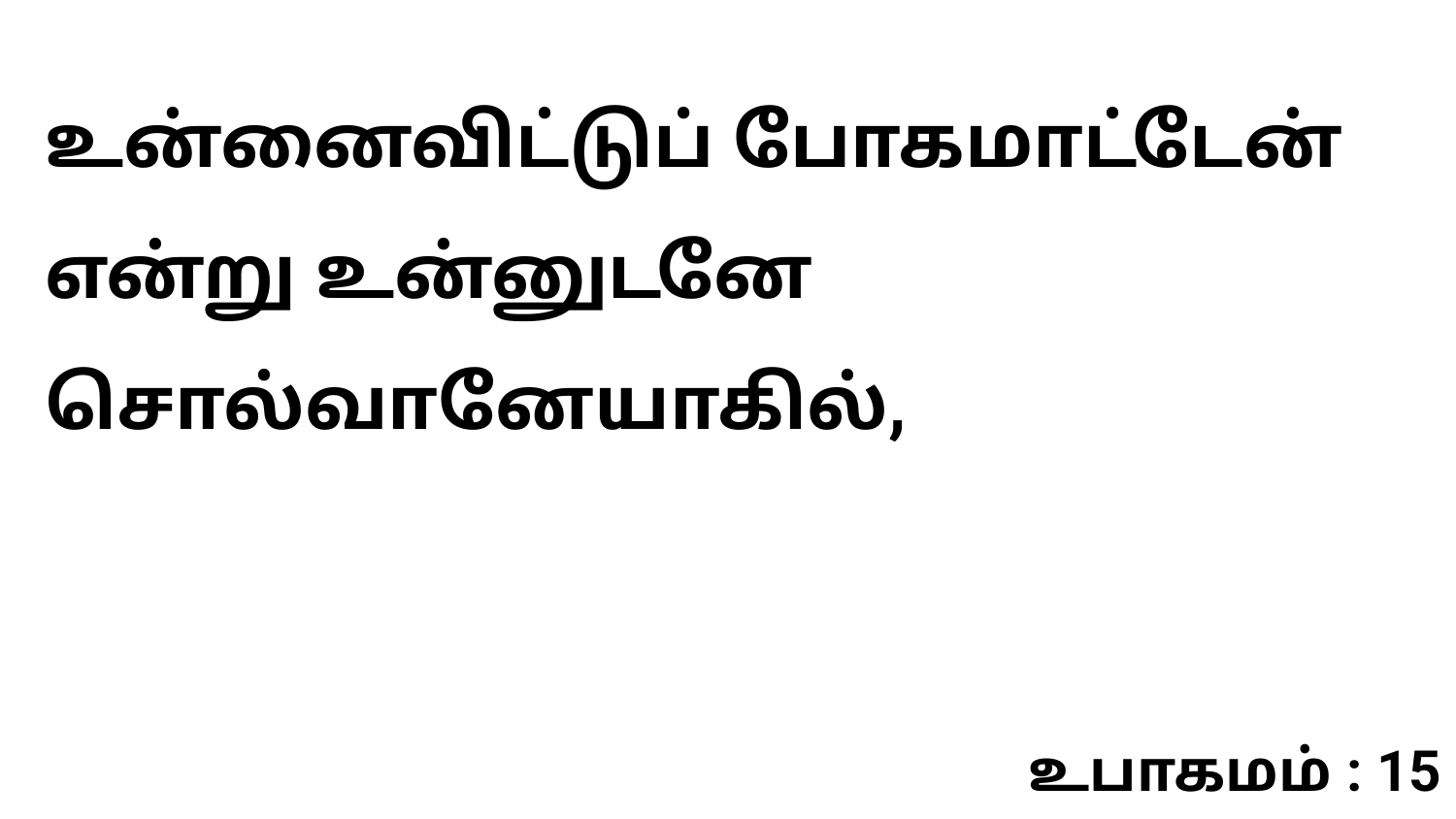

உன்னைவிட்டுப் போகமாட்டேன் என்று உன்னுடனே சொல்வானேயாகில்,
உபாகமம் : 15